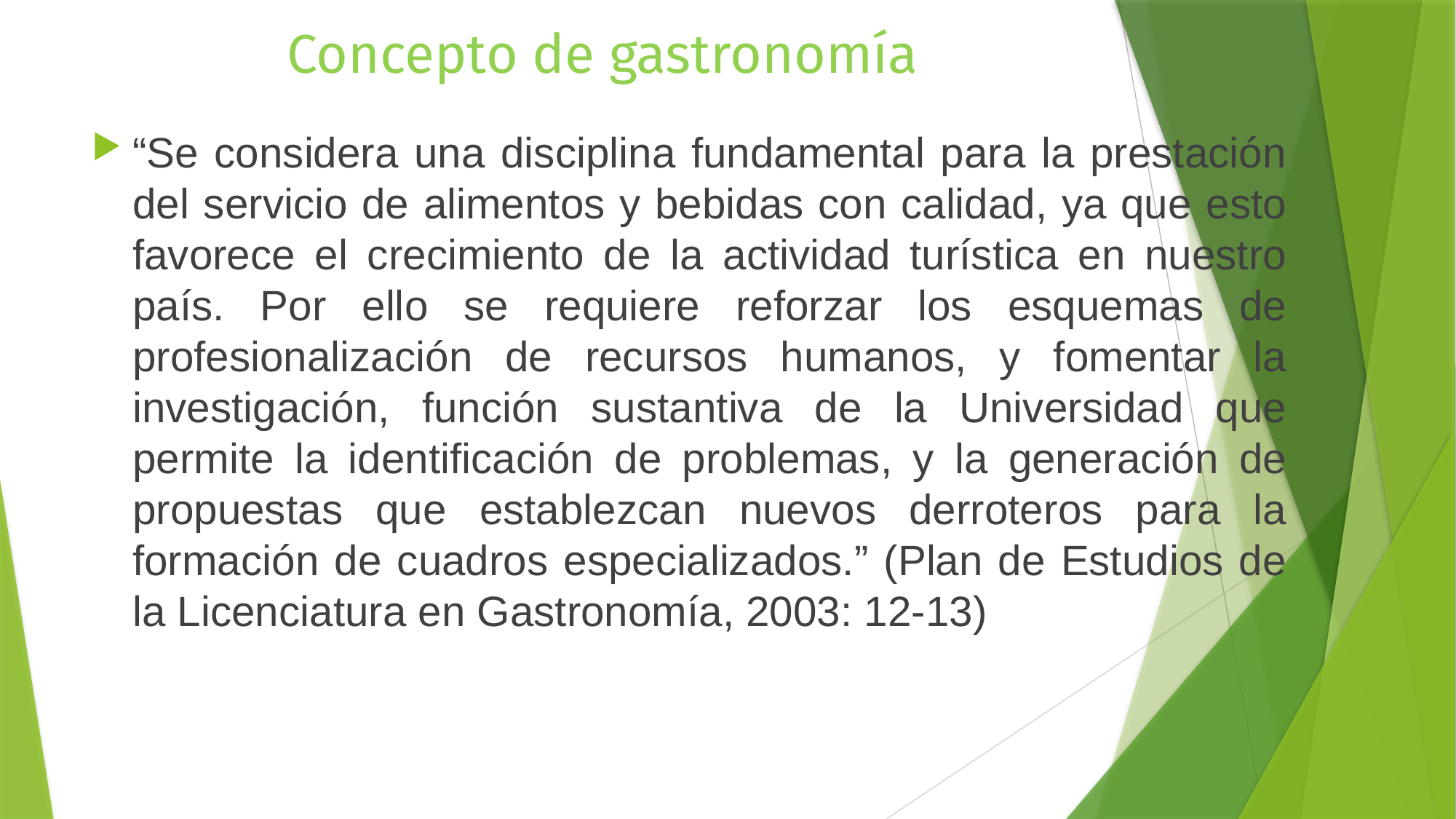

# Concepto de gastronomía
“Se considera una disciplina fundamental para la prestación del servicio de alimentos y bebidas con calidad, ya que esto favorece el crecimiento de la actividad turística en nuestro país. Por ello se requiere reforzar los esquemas de profesionalización de recursos humanos, y fomentar la investigación, función sustantiva de la Universidad que permite la identificación de problemas, y la generación de propuestas que establezcan nuevos derroteros para la formación de cuadros especializados.” (Plan de Estudios de la Licenciatura en Gastronomía, 2003: 12-13)